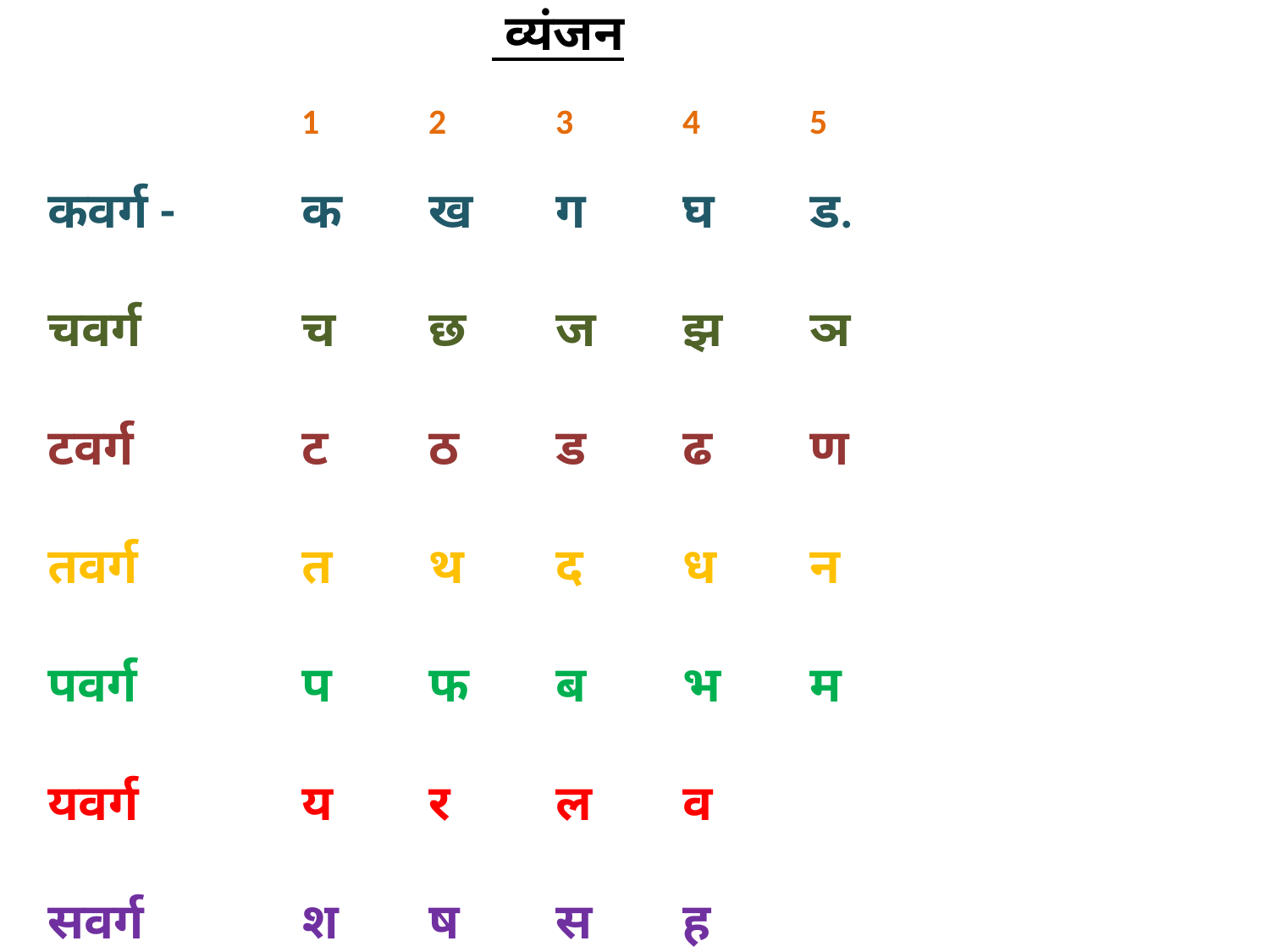

व्यंजन

		1	2	3	4	5

कवर्ग - 	क	ख	ग	घ	ड.

चवर्ग		च	छ	ज	झ	ञ

टवर्ग		ट	ठ	ड	ढ	ण

तवर्ग		त	थ	द	ध	न

पवर्ग		प	फ	ब	भ	म

यवर्ग		य	र	ल	व

सवर्ग		श	ष	स	ह